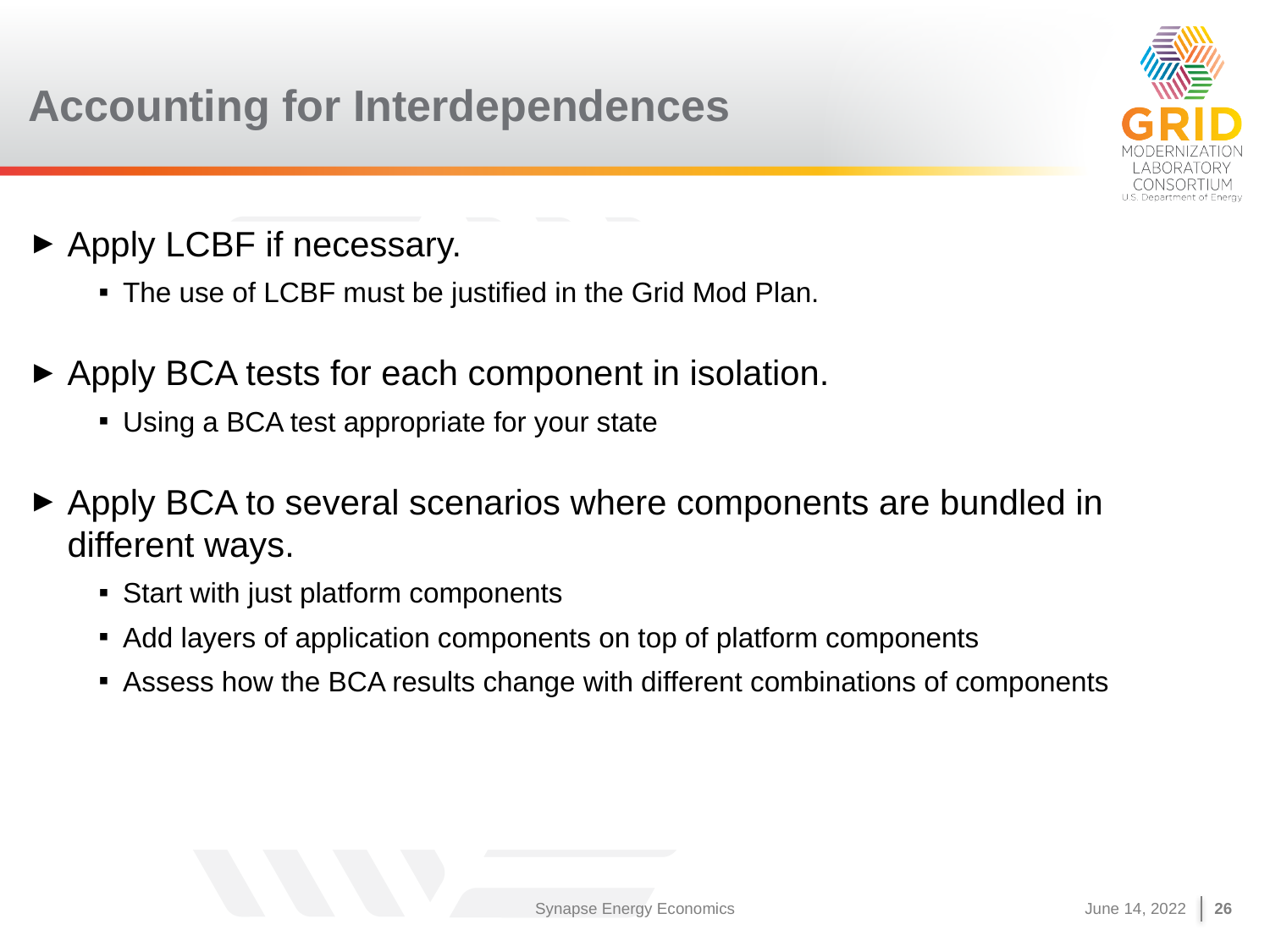

# Accounting for Interdependences
Apply LCBF if necessary.
The use of LCBF must be justified in the Grid Mod Plan.
Apply BCA tests for each component in isolation.
Using a BCA test appropriate for your state
Apply BCA to several scenarios where components are bundled in different ways.
Start with just platform components
Add layers of application components on top of platform components
Assess how the BCA results change with different combinations of components
Synapse Energy Economics